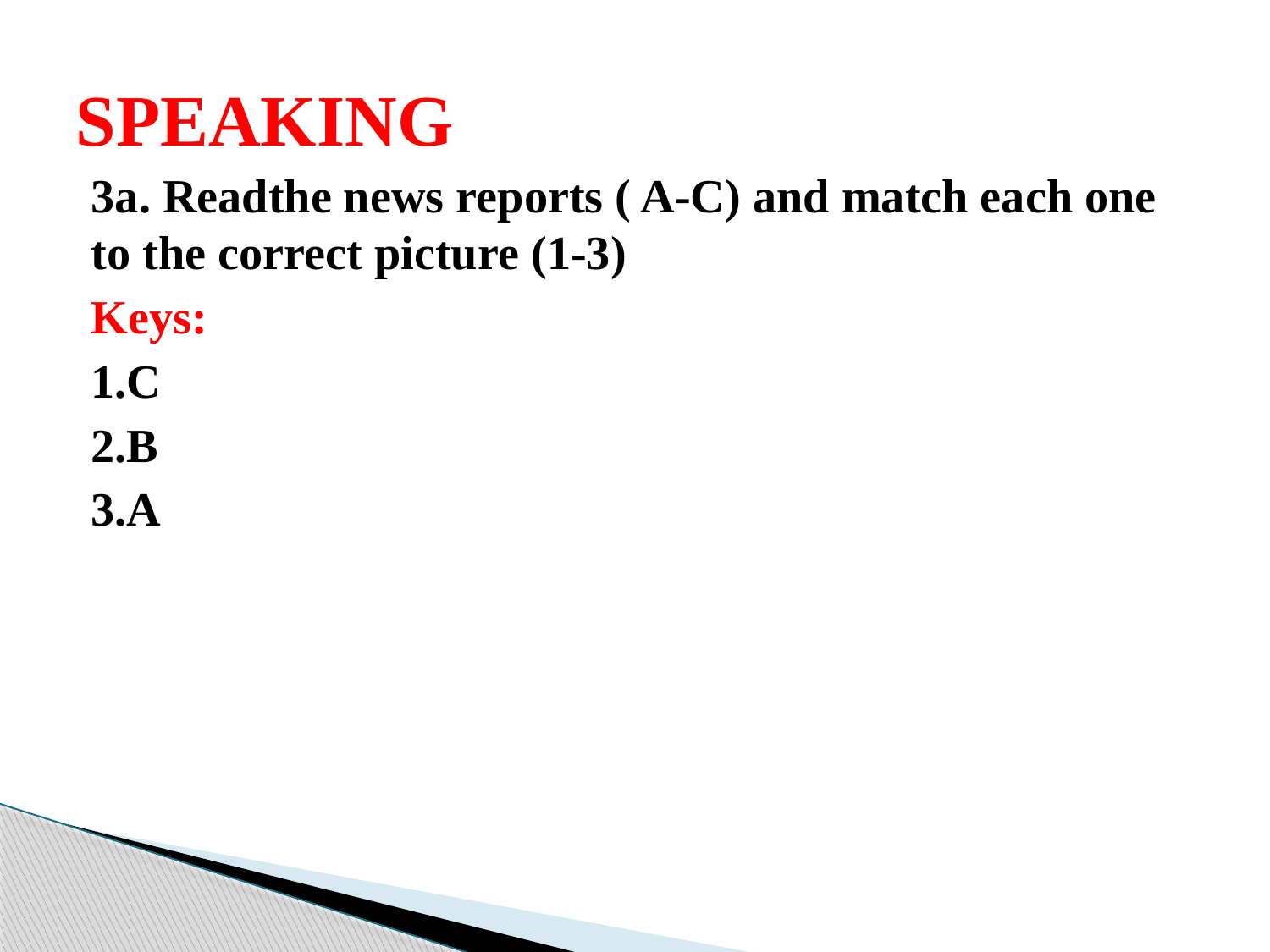

# SPEAKING
3a. Readthe news reports ( A-C) and match each one to the correct picture (1-3)
Keys:
1.C
2.B
3.A